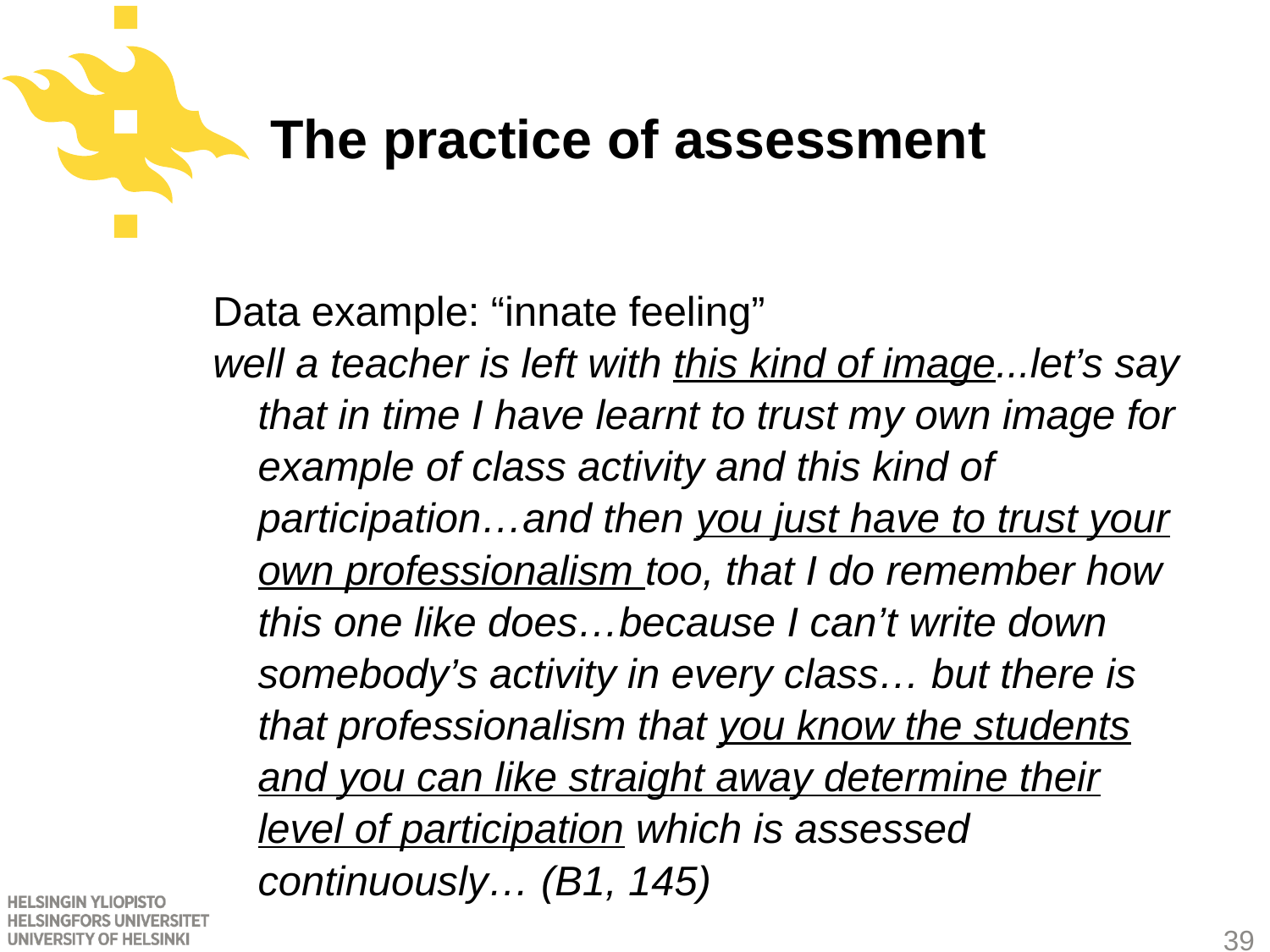

# The practice of assessment
Data example: “innate feeling”
well a teacher is left with this kind of image...let’s say that in time I have learnt to trust my own image for example of class activity and this kind of participation…and then you just have to trust your own professionalism too, that I do remember how this one like does…because I can’t write down somebody’s activity in every class… but there is that professionalism that you know the students and you can like straight away determine their level of participation which is assessed continuously… (B1, 145)
39